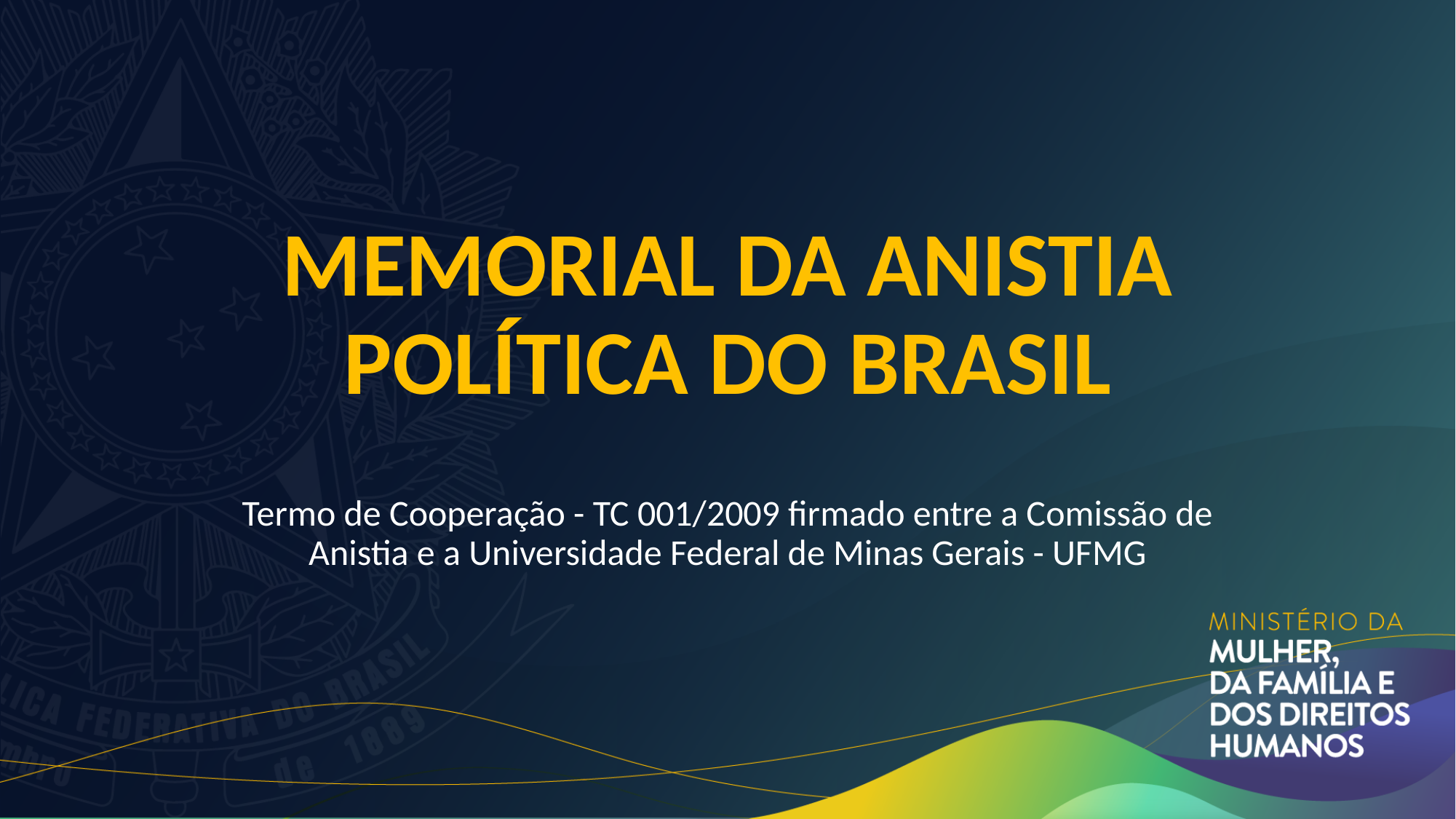

# Memorial da anistia política do brasil

Termo de Cooperação - TC 001/2009 firmado entre a Comissão de Anistia e a Universidade Federal de Minas Gerais - UFMG